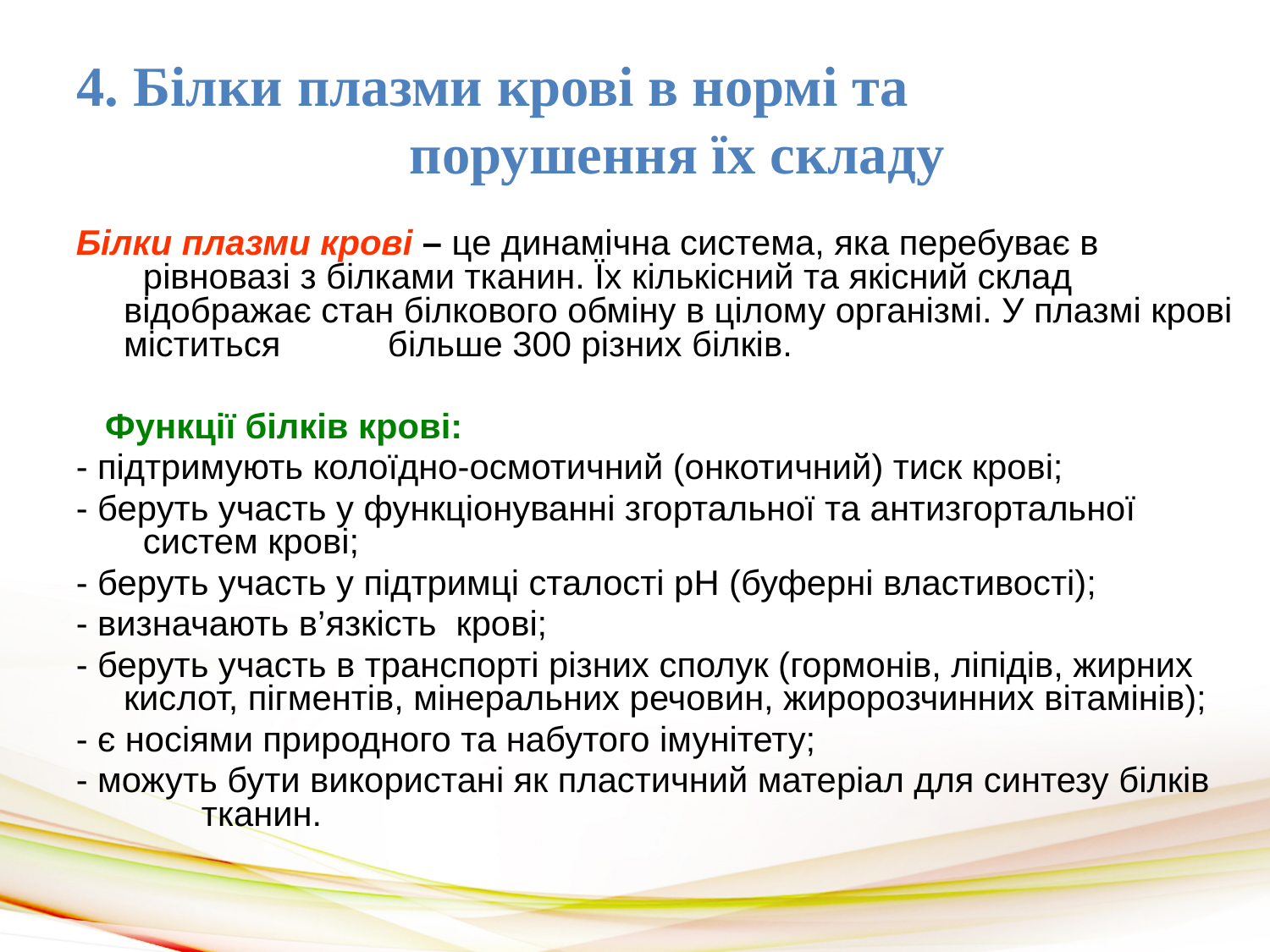

4. Білки плазми крові в нормі та                           порушення їх складу
Білки плазми крові – це динамічна система, яка перебуває в                   рівновазі з білками тканин. Їх кількісний та якісний склад відображає стан білкового обміну в цілому організмі. У плазмі крові міститься           більше 300 різних білків.

   Функції білків крові:
- підтримують колоїдно-осмотичний (онкотичний) тиск крові;
- беруть участь у функціонуванні згортальної та антизгортальної               систем крові;
- беруть участь у підтримці сталості рН (буферні властивості);
- визначають в’язкість  крові;
- беруть участь в транспорті різних сполук (гормонів, ліпідів, жирних     кислот, пігментів, мінеральних речовин, жиророзчинних вітамінів);
- є носіями природного та набутого імунітету;
- можуть бути використані як пластичний матеріал для синтезу білків             тканин.